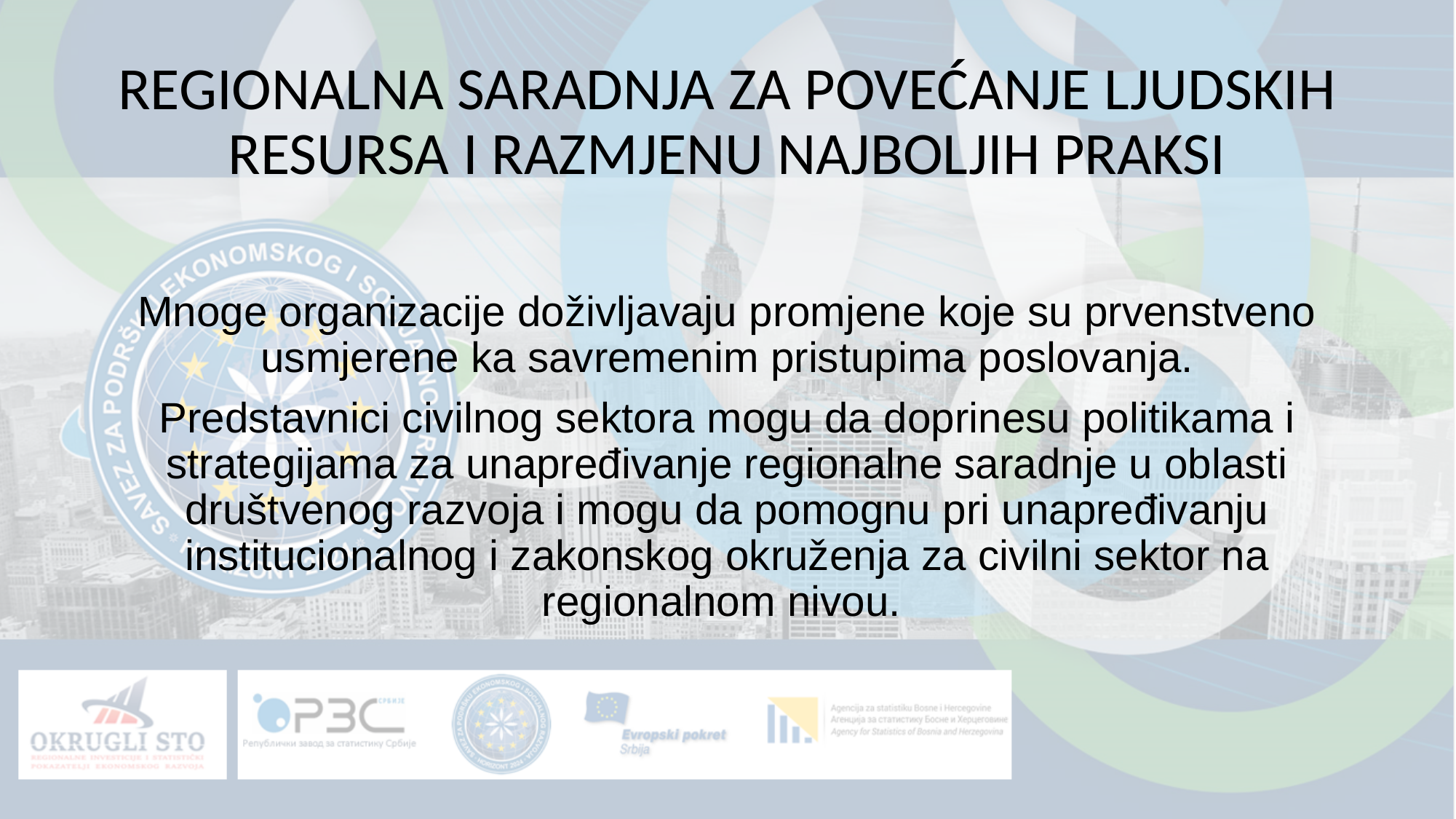

# REGIONALNA SARADNJA ZA POVEĆANJE LJUDSKIH RESURSA I RAZMJENU NAJBOLJIH PRAKSI

Mnoge organizacije doživljavaju promjene koje su prvenstveno usmjerene ka savremenim pristupima poslovanja.
Predstavnici civilnog sektora mogu da doprinesu politikama i strategijama za unapređivanje regionalne saradnje u oblasti društvenog razvoja i mogu da pomognu pri unapređivanju institucionalnog i zakonskog okruženja za civilni sektor na regionalnom nivou.